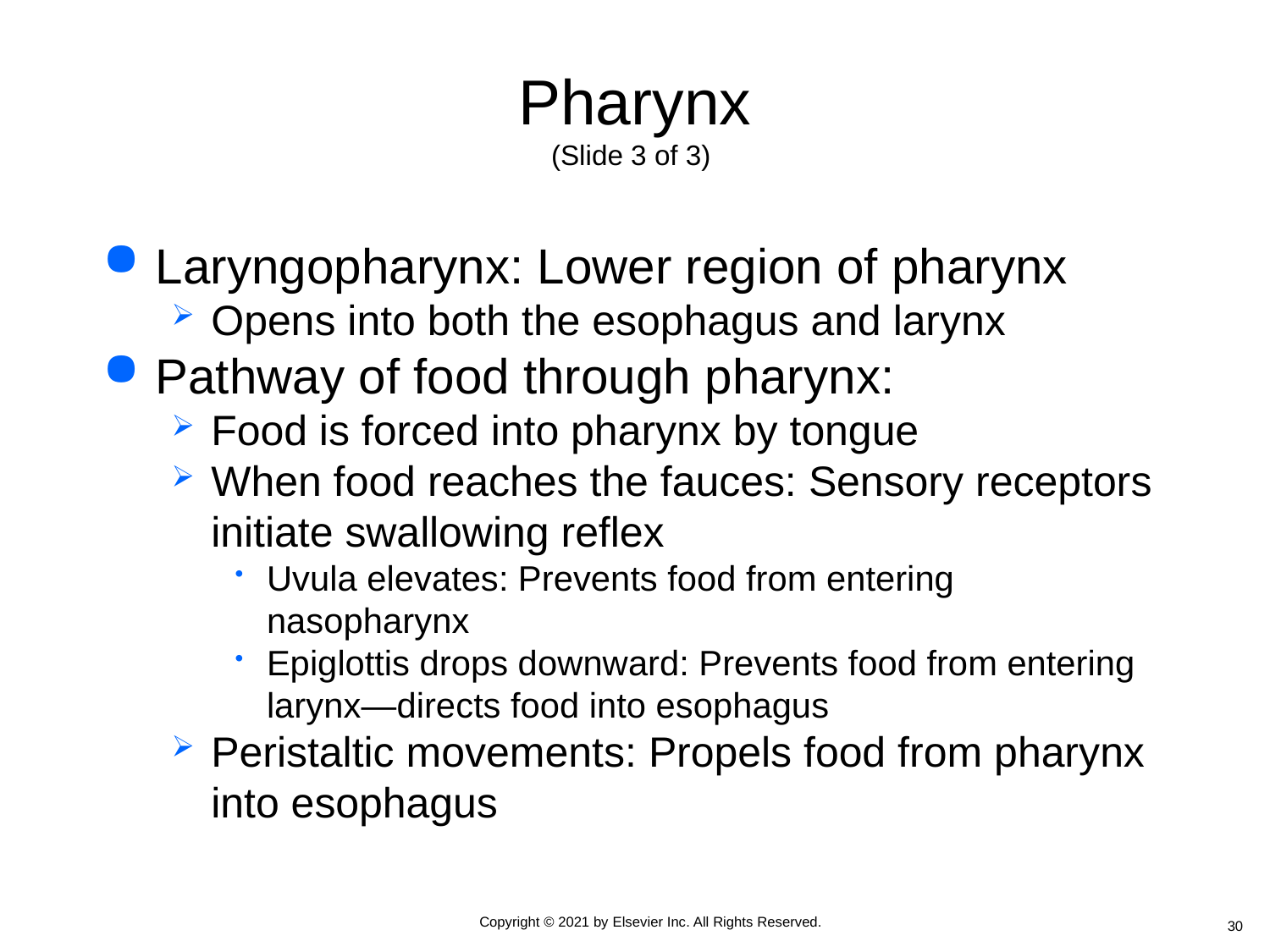

# Pharynx (Slide 3 of 3)
Laryngopharynx: Lower region of pharynx
Opens into both the esophagus and larynx
Pathway of food through pharynx:
Food is forced into pharynx by tongue
When food reaches the fauces: Sensory receptors initiate swallowing reflex
Uvula elevates: Prevents food from entering nasopharynx
Epiglottis drops downward: Prevents food from entering larynx—directs food into esophagus
Peristaltic movements: Propels food from pharynx into esophagus
30